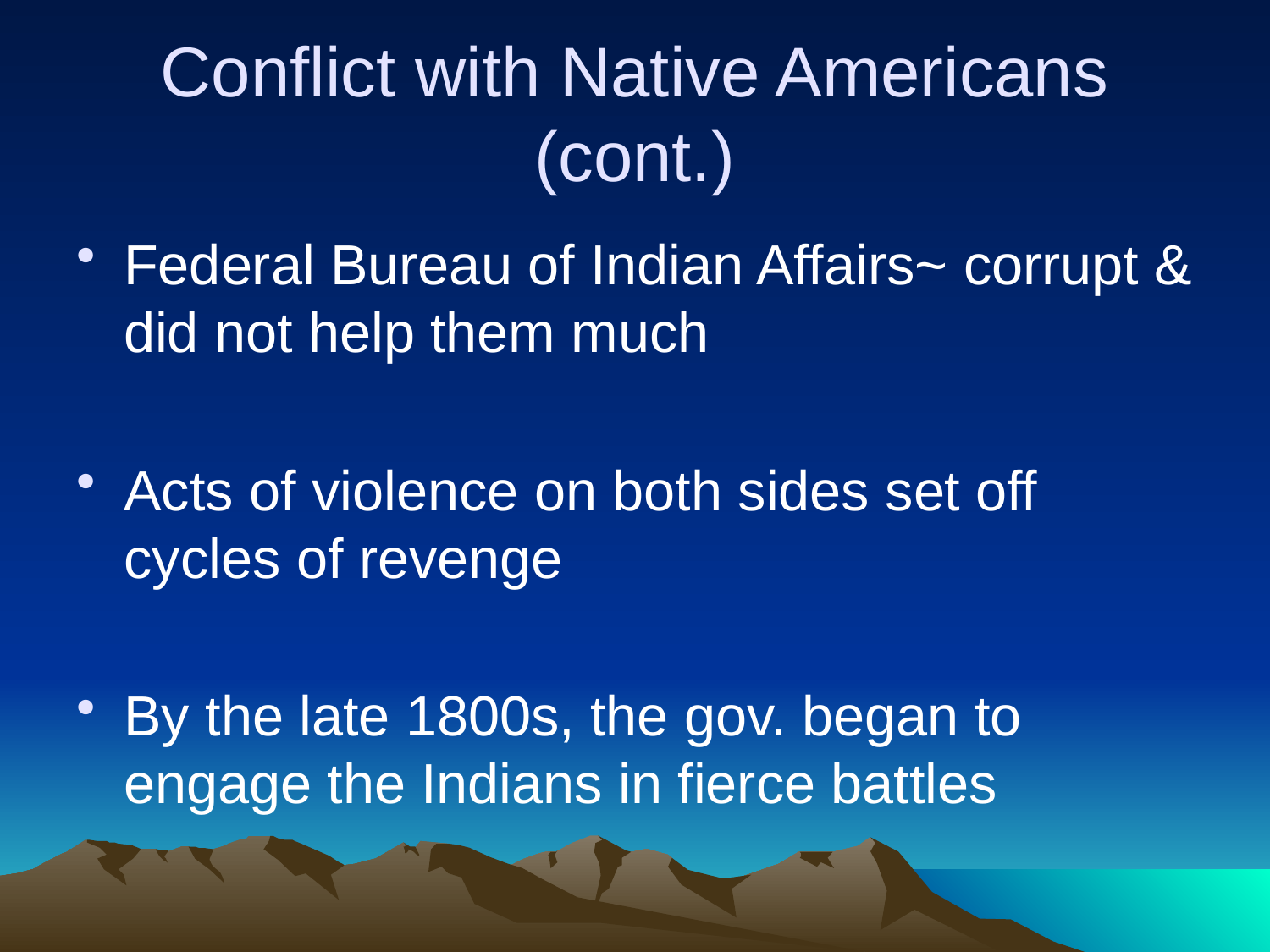

# Conflict with Native Americans (cont.)
Federal Bureau of Indian Affairs~ corrupt & did not help them much

Acts of violence on both sides set off cycles of revenge

By the late 1800s, the gov. began to engage the Indians in fierce battles